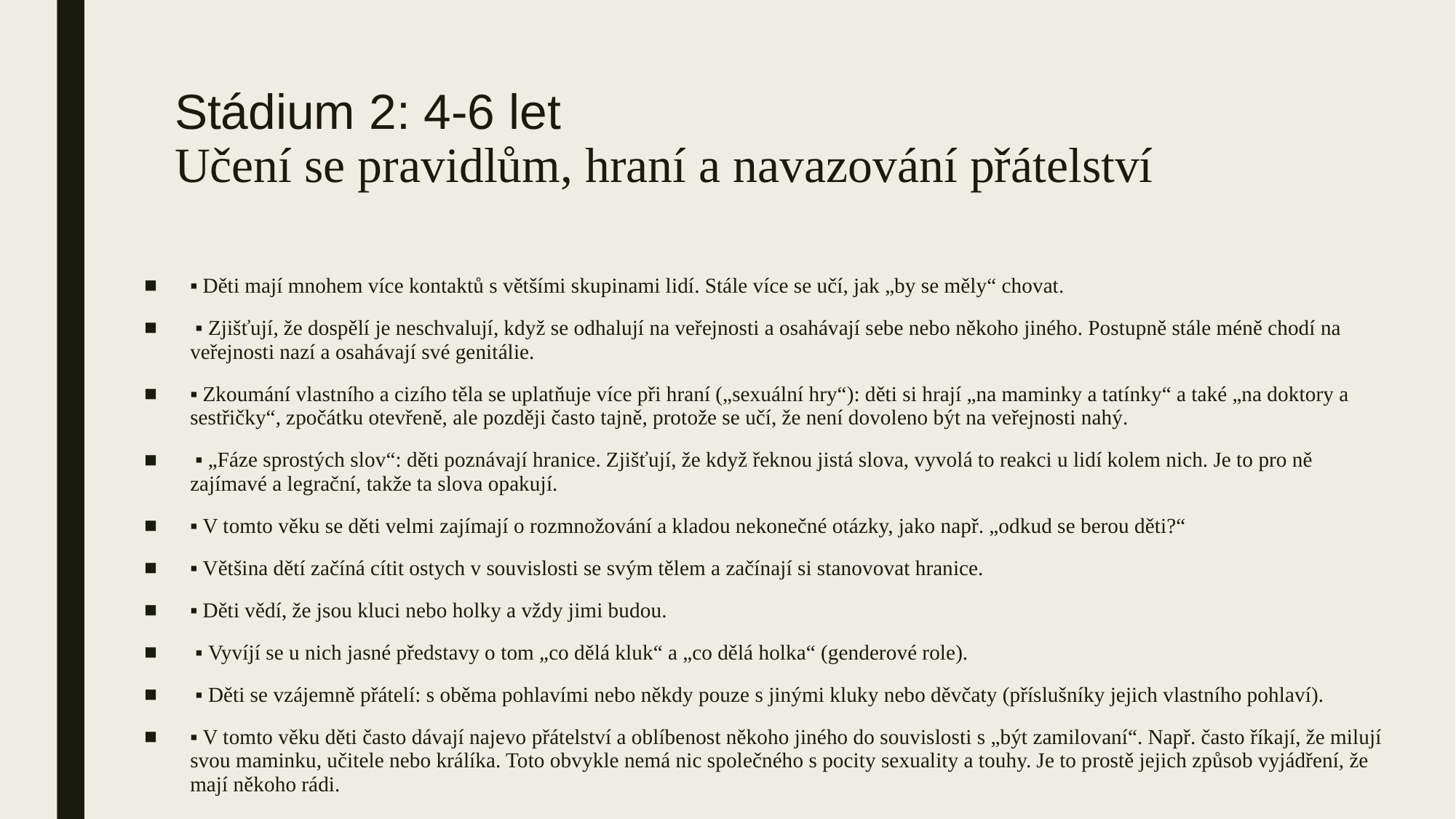

# Stádium 2: 4-6 let Učení se pravidlům, hraní a navazování přátelství
▪ Děti mají mnohem více kontaktů s většími skupinami lidí. Stále více se učí, jak „by se měly“ chovat.
 ▪ Zjišťují, že dospělí je neschvalují, když se odhalují na veřejnosti a osahávají sebe nebo někoho jiného. Postupně stále méně chodí na veřejnosti nazí a osahávají své genitálie.
▪ Zkoumání vlastního a cizího těla se uplatňuje více při hraní („sexuální hry“): děti si hrají „na maminky a tatínky“ a také „na doktory a sestřičky“, zpočátku otevřeně, ale později často tajně, protože se učí, že není dovoleno být na veřejnosti nahý.
 ▪ „Fáze sprostých slov“: děti poznávají hranice. Zjišťují, že když řeknou jistá slova, vyvolá to reakci u lidí kolem nich. Je to pro ně zajímavé a legrační, takže ta slova opakují.
▪ V tomto věku se děti velmi zajímají o rozmnožování a kladou nekonečné otázky, jako např. „odkud se berou děti?“
▪ Většina dětí začíná cítit ostych v souvislosti se svým tělem a začínají si stanovovat hranice.
▪ Děti vědí, že jsou kluci nebo holky a vždy jimi budou.
 ▪ Vyvíjí se u nich jasné představy o tom „co dělá kluk“ a „co dělá holka“ (genderové role).
 ▪ Děti se vzájemně přátelí: s oběma pohlavími nebo někdy pouze s jinými kluky nebo děvčaty (příslušníky jejich vlastního pohlaví).
▪ V tomto věku děti často dávají najevo přátelství a oblíbenost někoho jiného do souvislosti s „být zamilovaní“. Např. často říkají, že milují svou maminku, učitele nebo králíka. Toto obvykle nemá nic společného s pocity sexuality a touhy. Je to prostě jejich způsob vyjádření, že mají někoho rádi.